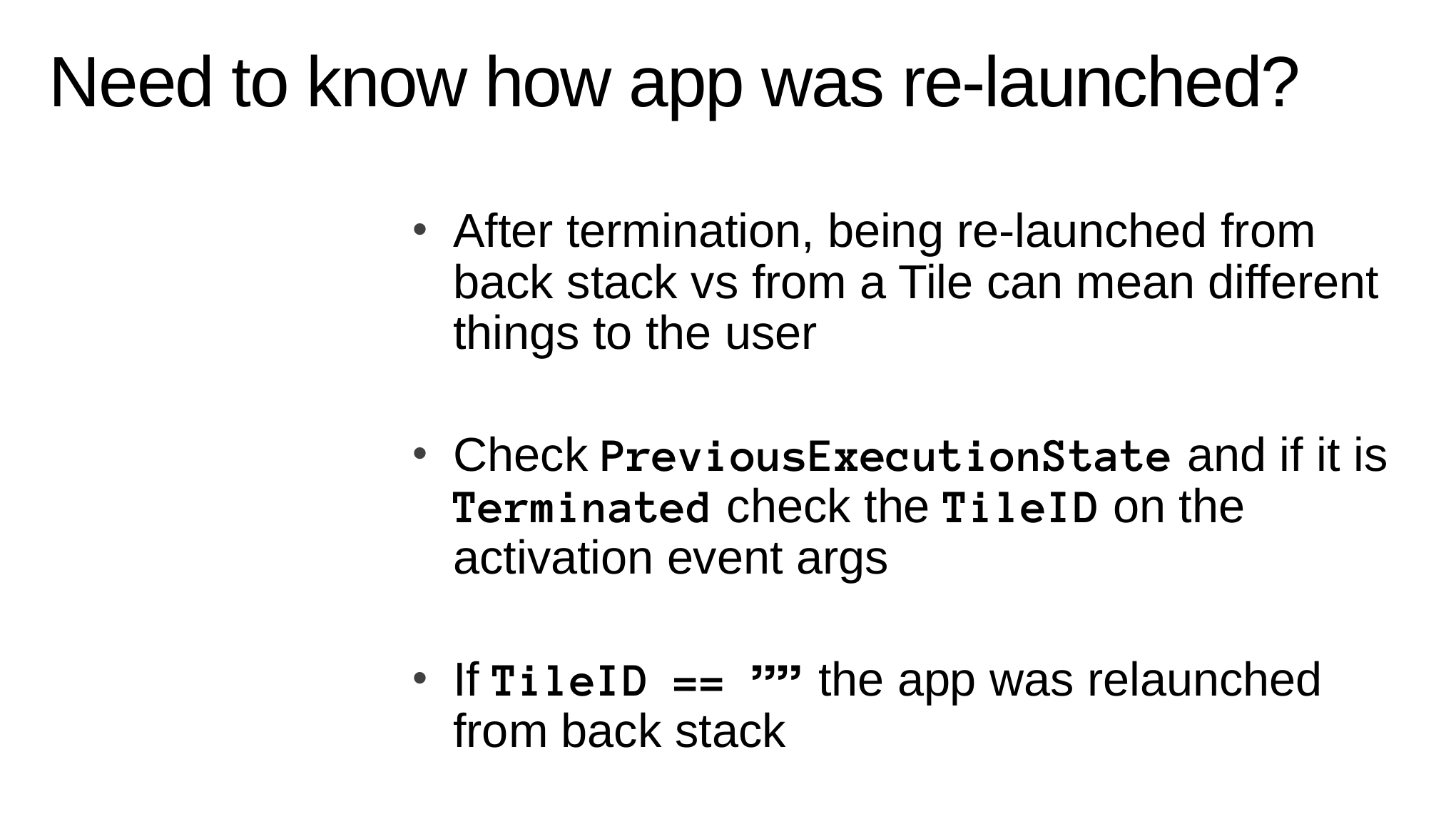

# Need to know how app was re-launched?

After termination, being re-launched from back stack vs from a Tile can mean different things to the user

Check PreviousExecutionState and if it is Terminated check the TileID on the activation event args

If TileID == ”” the app was relaunched from back stack